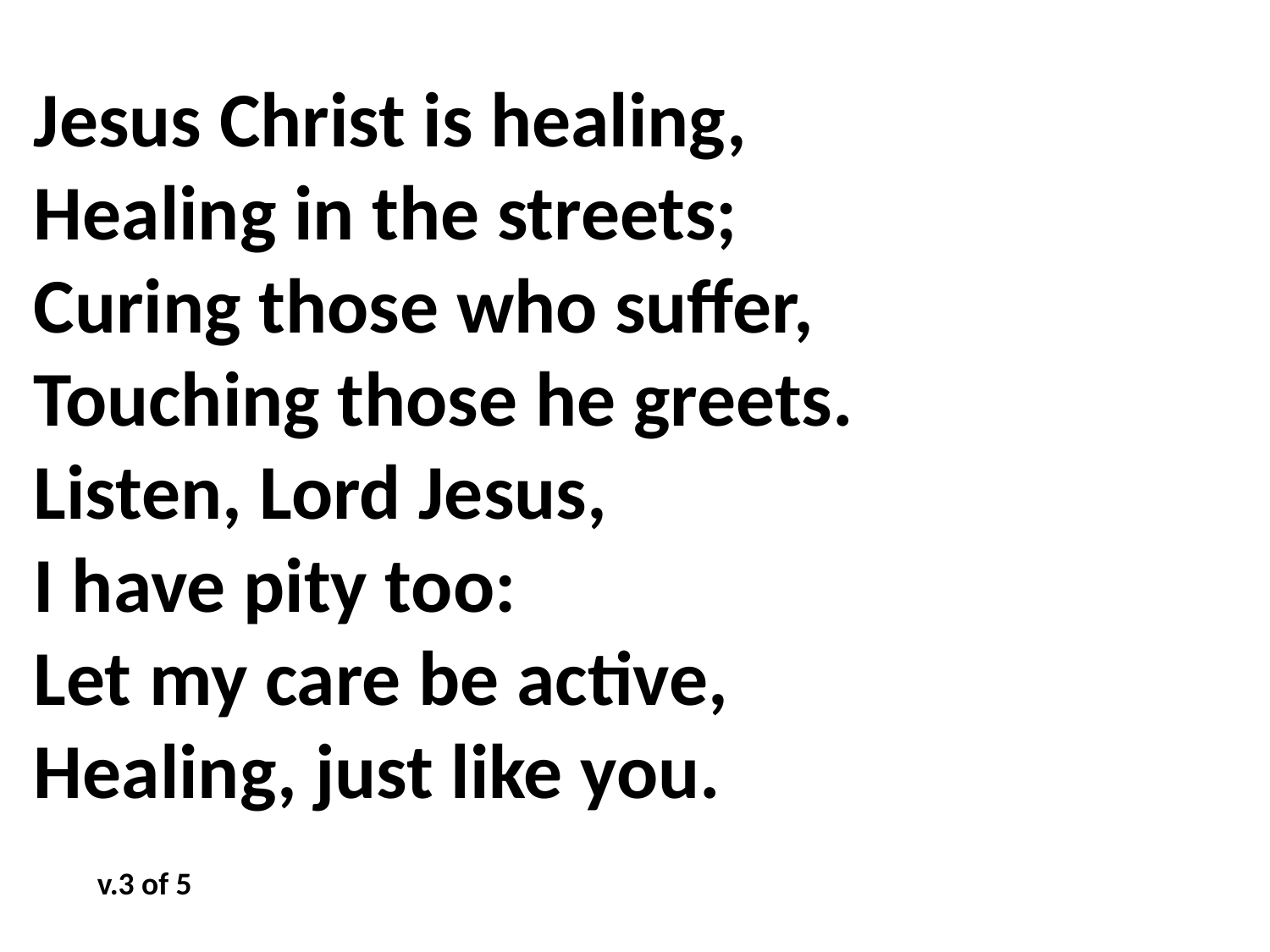

Jesus Christ is healing,
Healing in the streets;
Curing those who suffer,
Touching those he greets.
Listen, Lord Jesus,
I have pity too:
Let my care be active,
Healing, just like you.
v.3 of 5